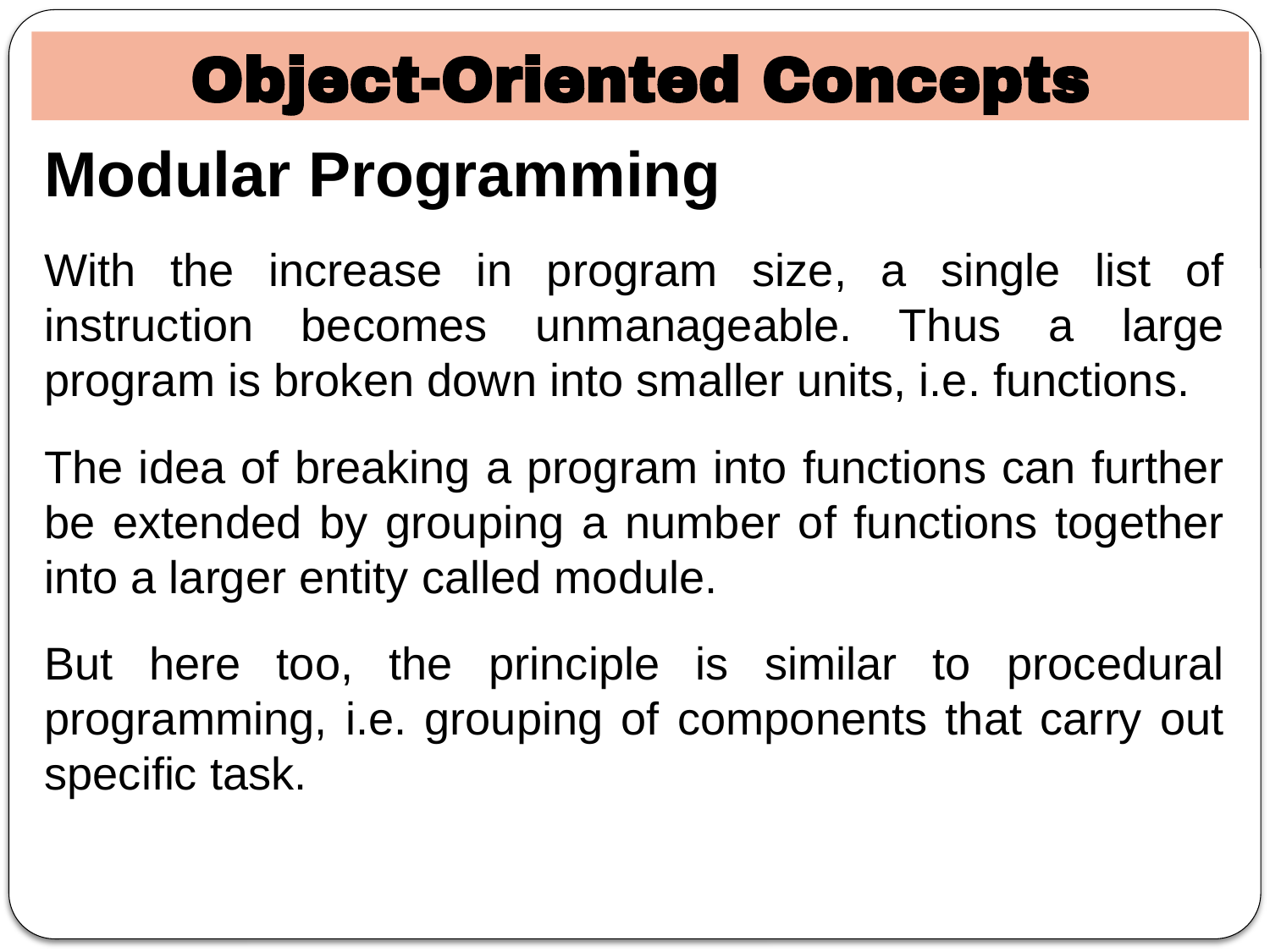

Object-Oriented Concepts
Modular Programming
With the increase in program size, a single list of instruction becomes unmanageable. Thus a large program is broken down into smaller units, i.e. functions.
The idea of breaking a program into functions can further be extended by grouping a number of functions together into a larger entity called module.
But here too, the principle is similar to procedural programming, i.e. grouping of components that carry out specific task.